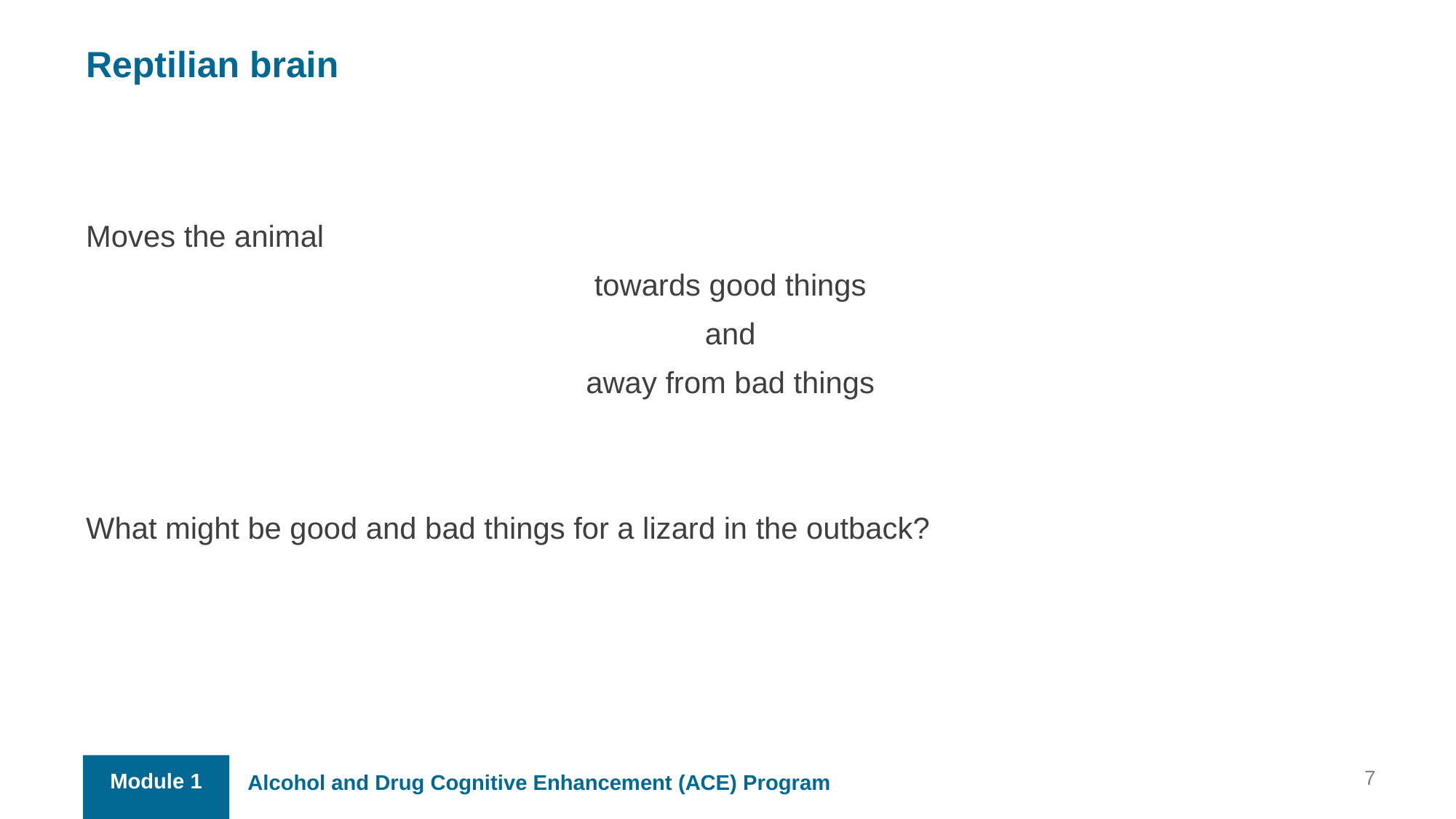

Reptilian brain

Moves the animal
towards good things
and
away from bad things

What might be good and bad things for a lizard in the outback?
7